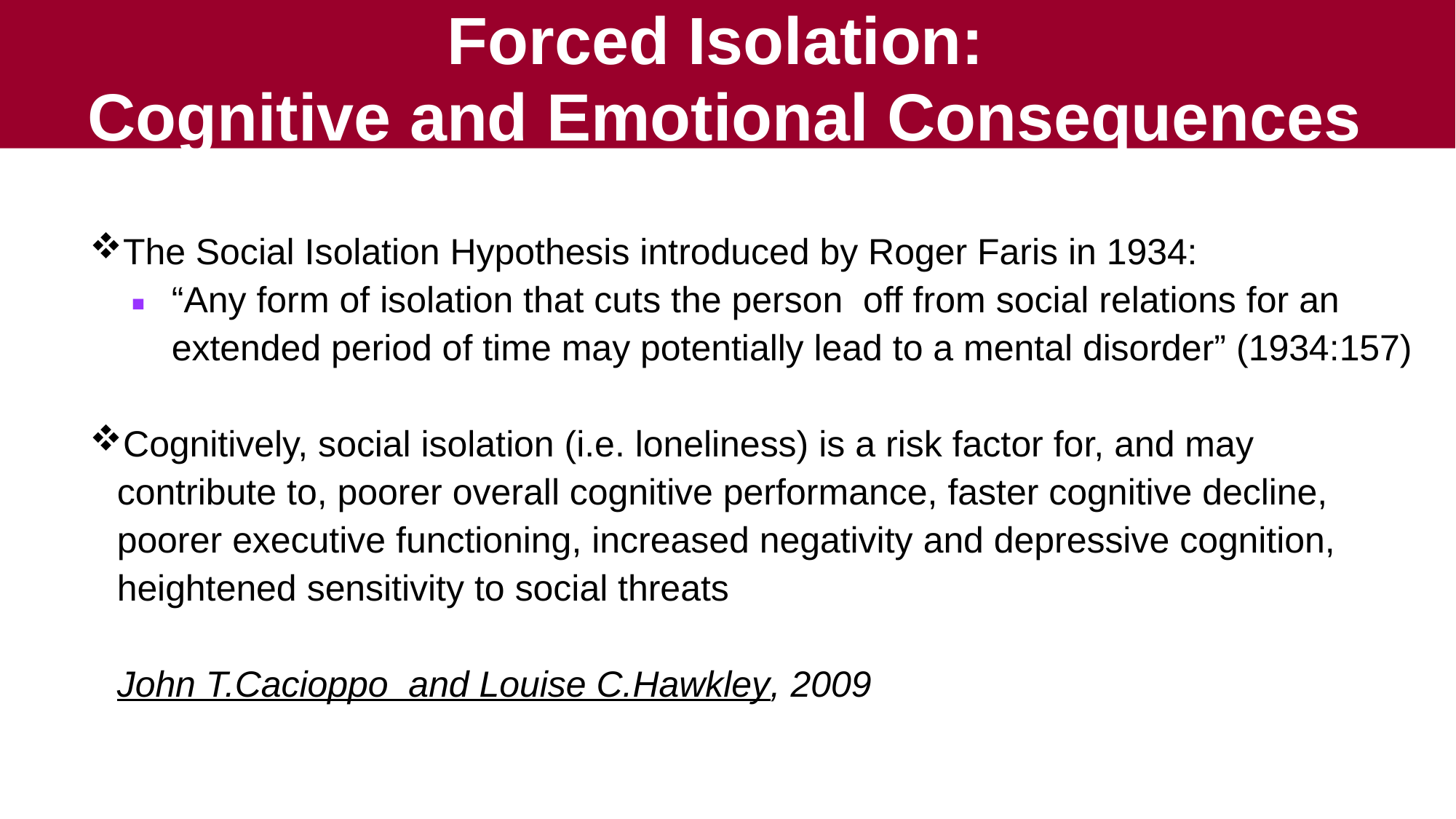

Forced Isolation:
Cognitive and Emotional Consequences
The Social Isolation Hypothesis introduced by Roger Faris in 1934:
“Any form of isolation that cuts the person  off from social relations for an extended period of time may potentially lead to a mental disorder” (1934:157)

Cognitively, social isolation (i.e. loneliness) is a risk factor for, and may contribute to, poorer overall cognitive performance, faster cognitive decline, poorer executive functioning, increased negativity and depressive cognition, heightened sensitivity to social threats

John T.Cacioppo  and Louise C.Hawkley, 2009